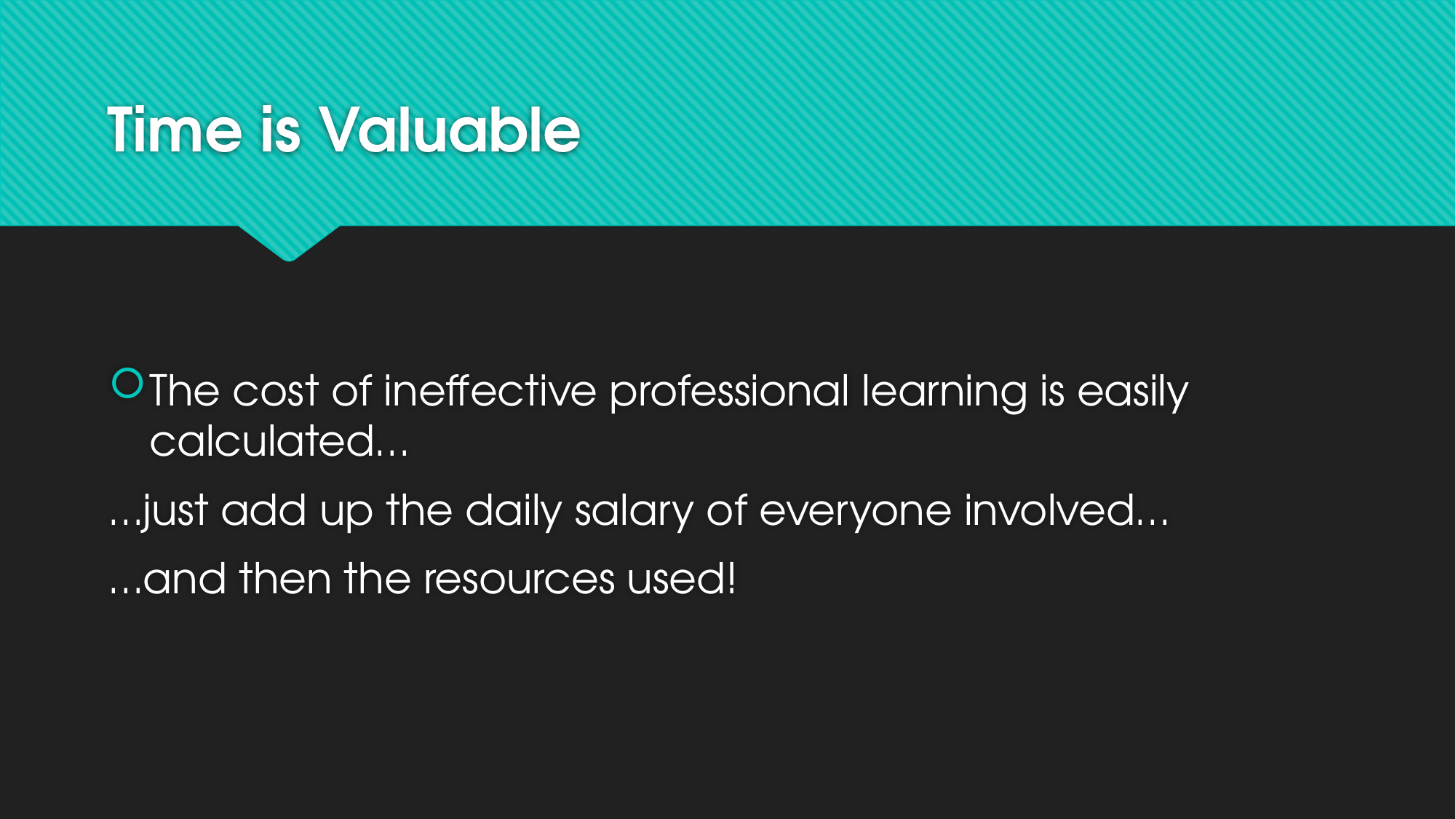

# Time is Valuable
The cost of ineffective professional learning is easily calculated…
…just add up the daily salary of everyone involved…
…and then the resources used!